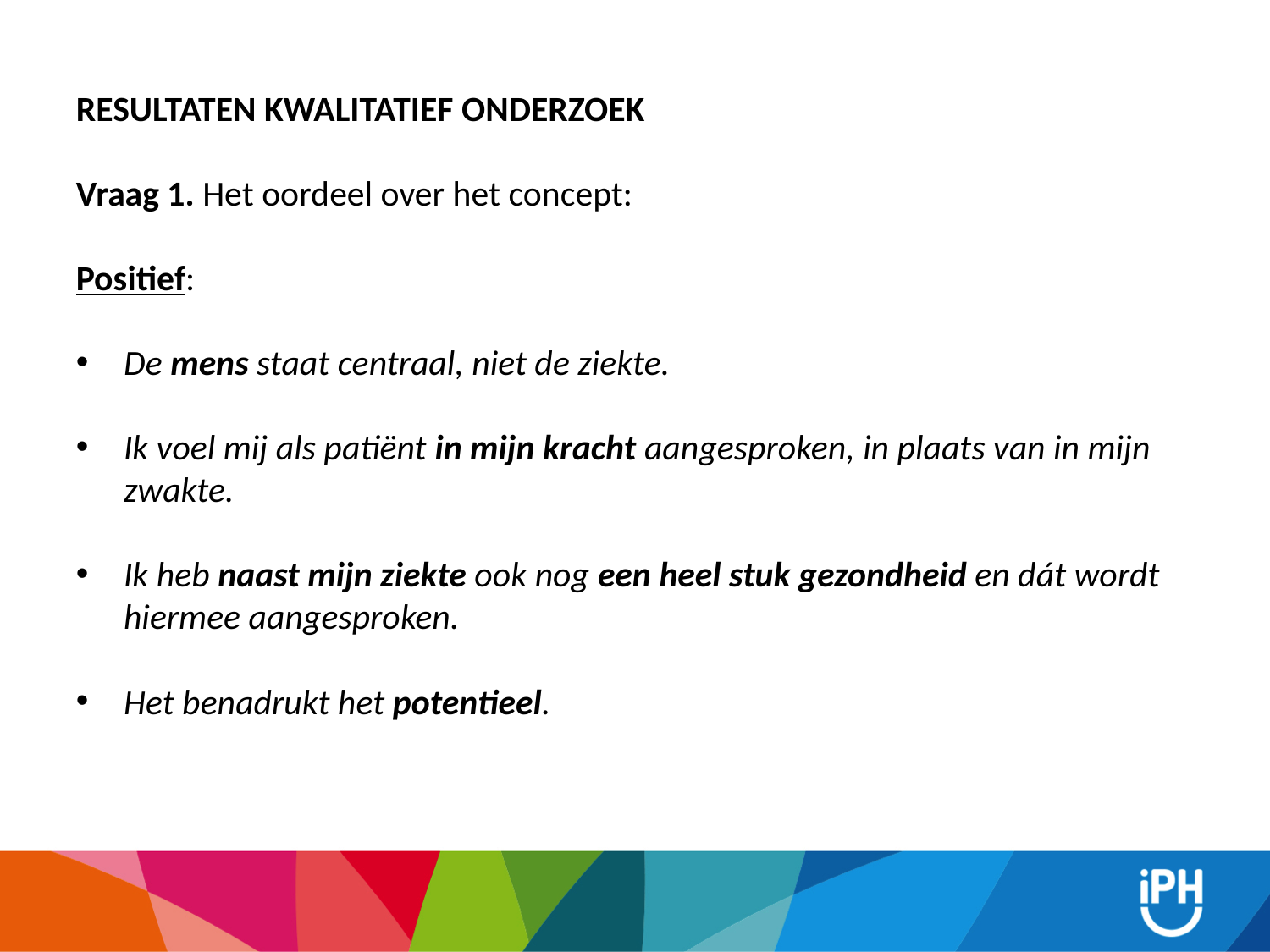

RESULTATEN KWALITATIEF ONDERZOEK

Vraag 1. Het oordeel over het concept:

Positief:

De mens staat centraal, niet de ziekte.

Ik voel mij als patiënt in mijn kracht aangesproken, in plaats van in mijn zwakte.

Ik heb naast mijn ziekte ook nog een heel stuk gezondheid en dát wordt hiermee aangesproken.

Het benadrukt het potentieel.